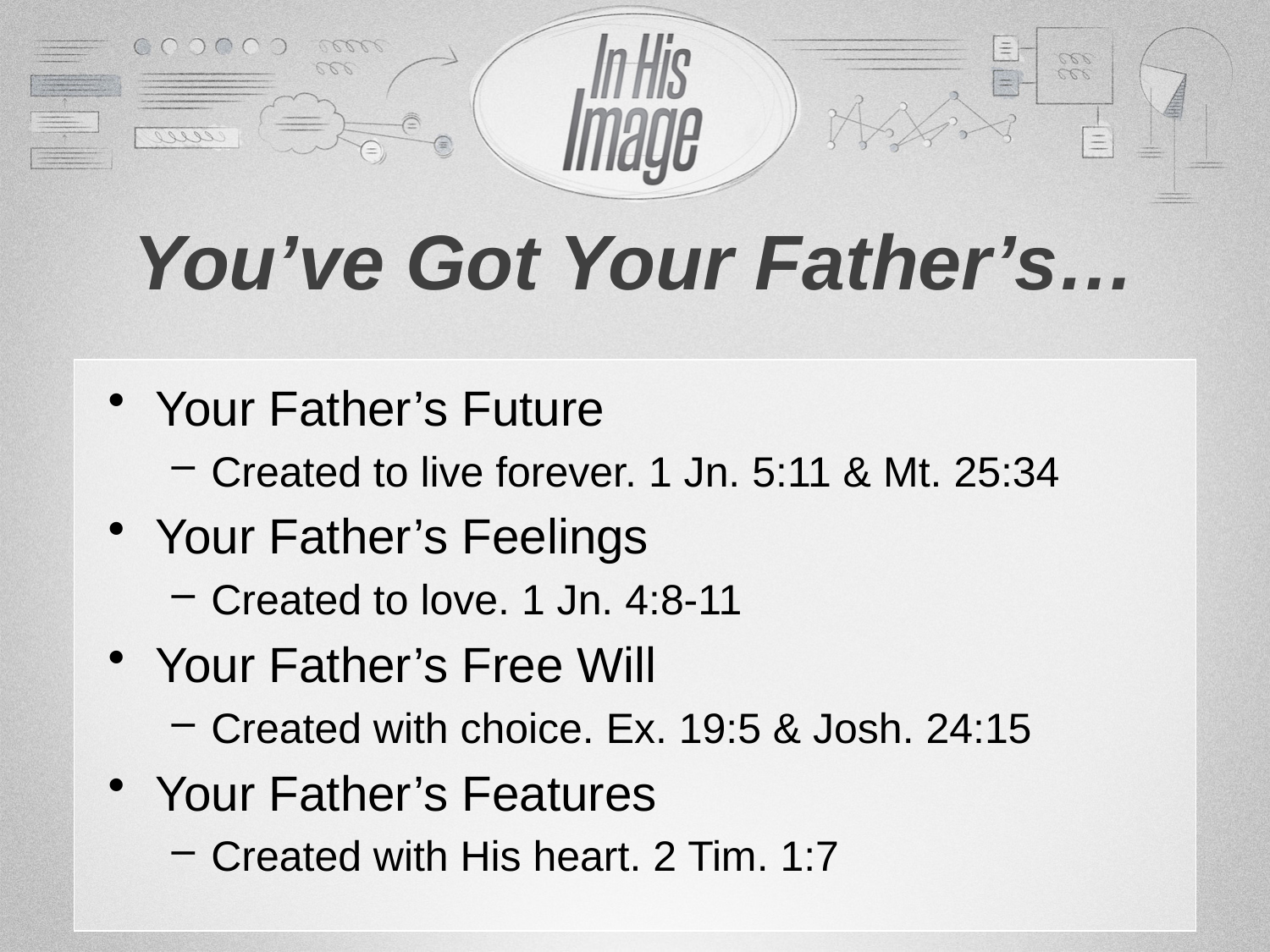

# You’ve Got Your Father’s…

Your Father’s Future
Created to live forever. 1 Jn. 5:11 & Mt. 25:34
Your Father’s Feelings
Created to love. 1 Jn. 4:8-11
Your Father’s Free Will
Created with choice. Ex. 19:5 & Josh. 24:15
Your Father’s Features
Created with His heart. 2 Tim. 1:7